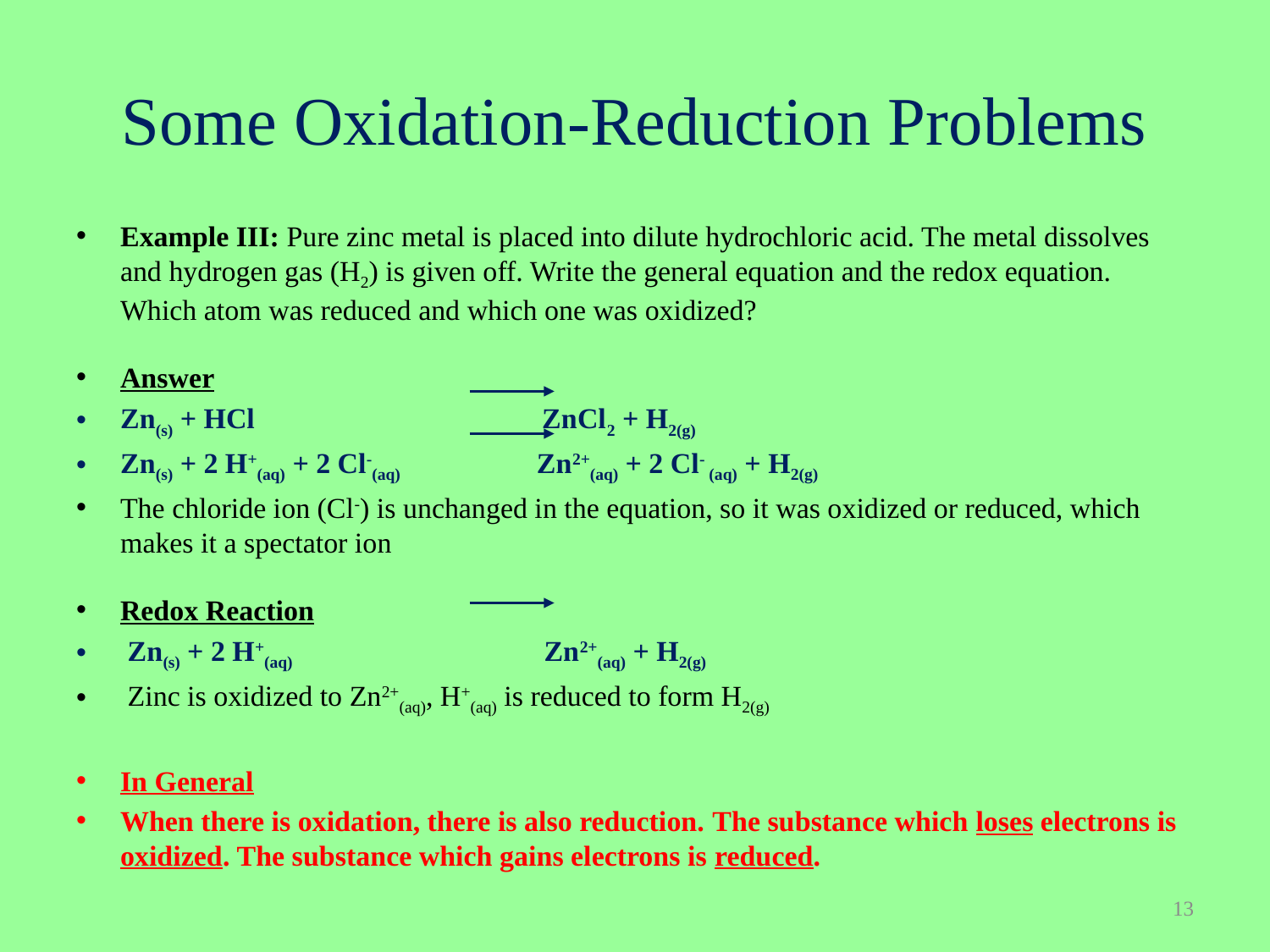

# Some Oxidation-Reduction Problems
Example III: Pure zinc metal is placed into dilute hydrochloric acid. The metal dissolves and hydrogen gas (H2) is given off. Write the general equation and the redox equation. Which atom was reduced and which one was oxidized?

Answer
Zn(s) + HCl                                        ZnCl2 + H2(g)
Zn(s) + 2 H+(aq) + 2 Cl-(aq)                   Zn2+(aq) + 2 Cl- (aq) + H2(g)
The chloride ion (Cl-) is unchanged in the equation, so it was oxidized or reduced, which makes it a spectator ion

Redox Reaction
 Zn(s) + 2 H+(aq)                                   Zn2+(aq) + H2(g)
 Zinc is oxidized to Zn2+(aq), H+(aq) is reduced to form H2(g)

In General
When there is oxidation, there is also reduction. The substance which loses electrons is oxidized. The substance which gains electrons is reduced.

13